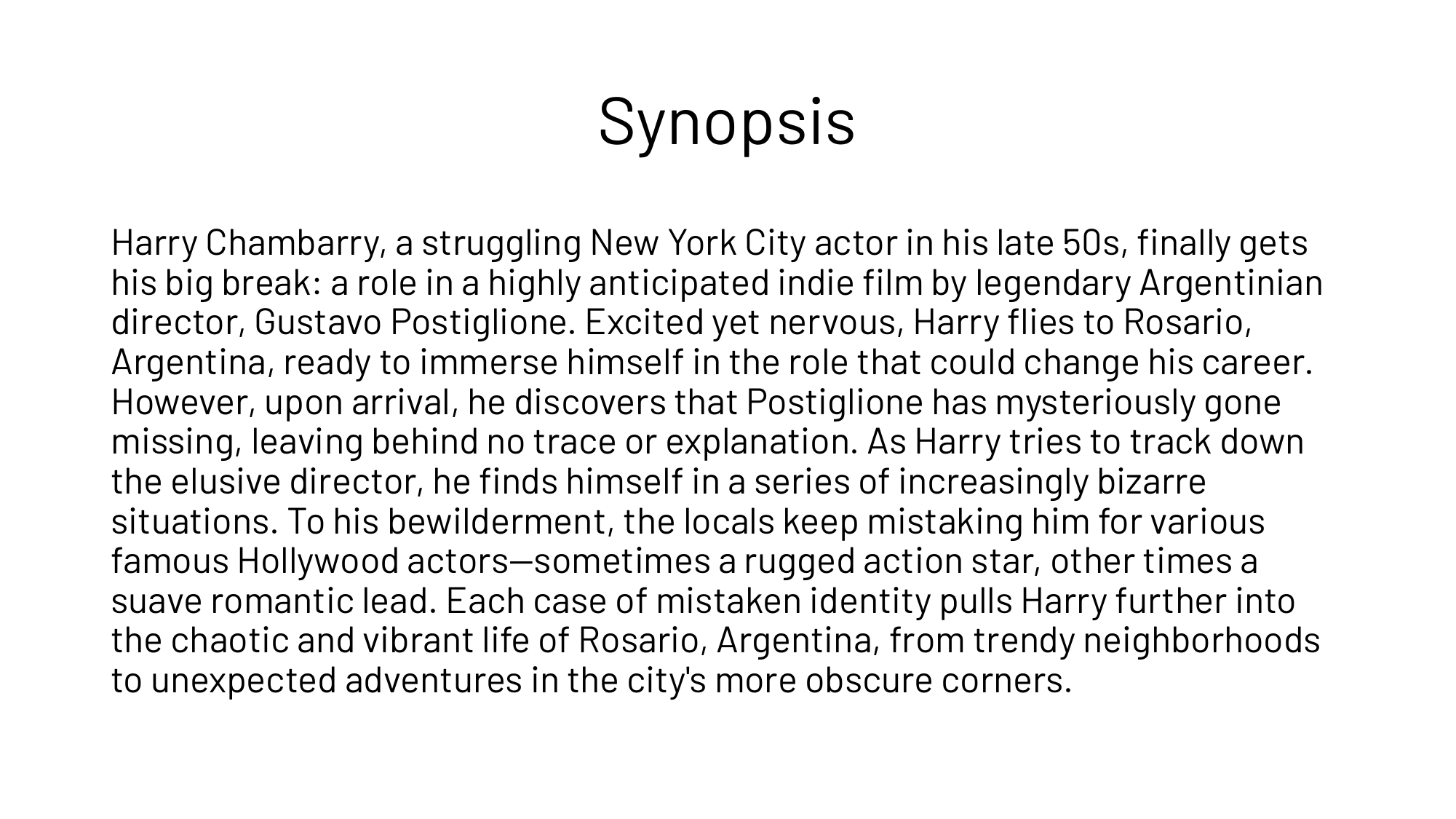

# Synopsis
Harry Chambarry, a struggling New York City actor in his late 50s, finally gets his big break: a role in a highly anticipated indie film by legendary Argentinian director, Gustavo Postiglione. Excited yet nervous, Harry flies to Rosario, Argentina, ready to immerse himself in the role that could change his career. However, upon arrival, he discovers that Postiglione has mysteriously gone missing, leaving behind no trace or explanation. As Harry tries to track down the elusive director, he finds himself in a series of increasingly bizarre situations. To his bewilderment, the locals keep mistaking him for various famous Hollywood actors—sometimes a rugged action star, other times a suave romantic lead. Each case of mistaken identity pulls Harry further into the chaotic and vibrant life of Rosario, Argentina, from trendy neighborhoods to unexpected adventures in the city's more obscure corners.